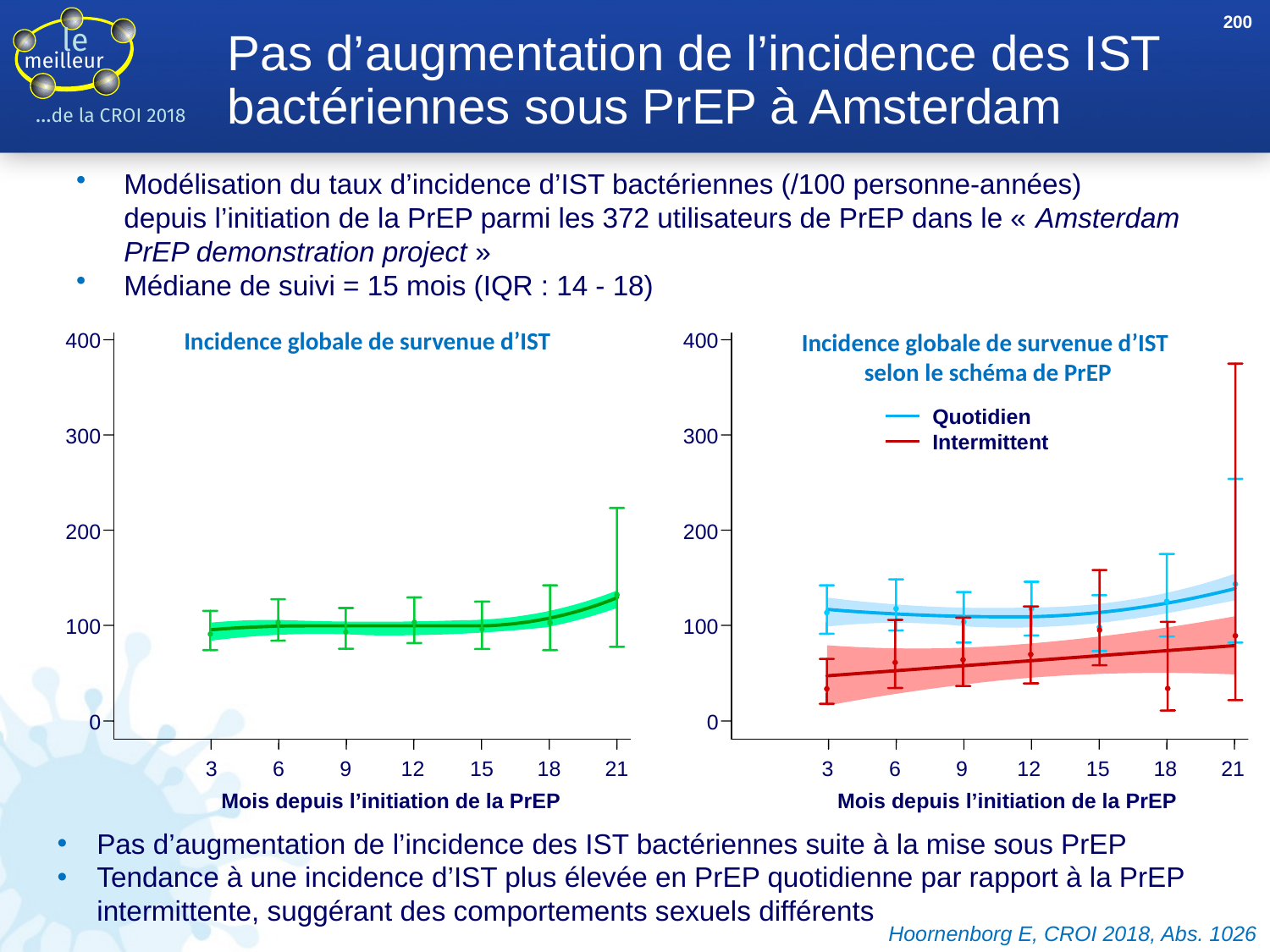

200
# Pas d’augmentation de l’incidence des IST bactériennes sous PrEP à Amsterdam
Modélisation du taux d’incidence d’IST bactériennes (/100 personne-années)
depuis l’initiation de la PrEP parmi les 372 utilisateurs de PrEP dans le « Amsterdam PrEP demonstration project »
Médiane de suivi = 15 mois (IQR : 14 - 18)

Incidence globale de survenue d’IST
Incidence globale de survenue d’IST
selon le schéma de PrEP
400
400

Quotidien
Intermittent

300
300

200
200

100
100

0
0

3
6
9
12
15
18
21
3
6
9
12
15
18
21
Mois depuis l’initiation de la PrEP
Mois depuis l’initiation de la PrEP
Pas d’augmentation de l’incidence des IST bactériennes suite à la mise sous PrEP
Tendance à une incidence d’IST plus élevée en PrEP quotidienne par rapport à la PrEP intermittente, suggérant des comportements sexuels différents
Hoornenborg E, CROI 2018, Abs. 1026